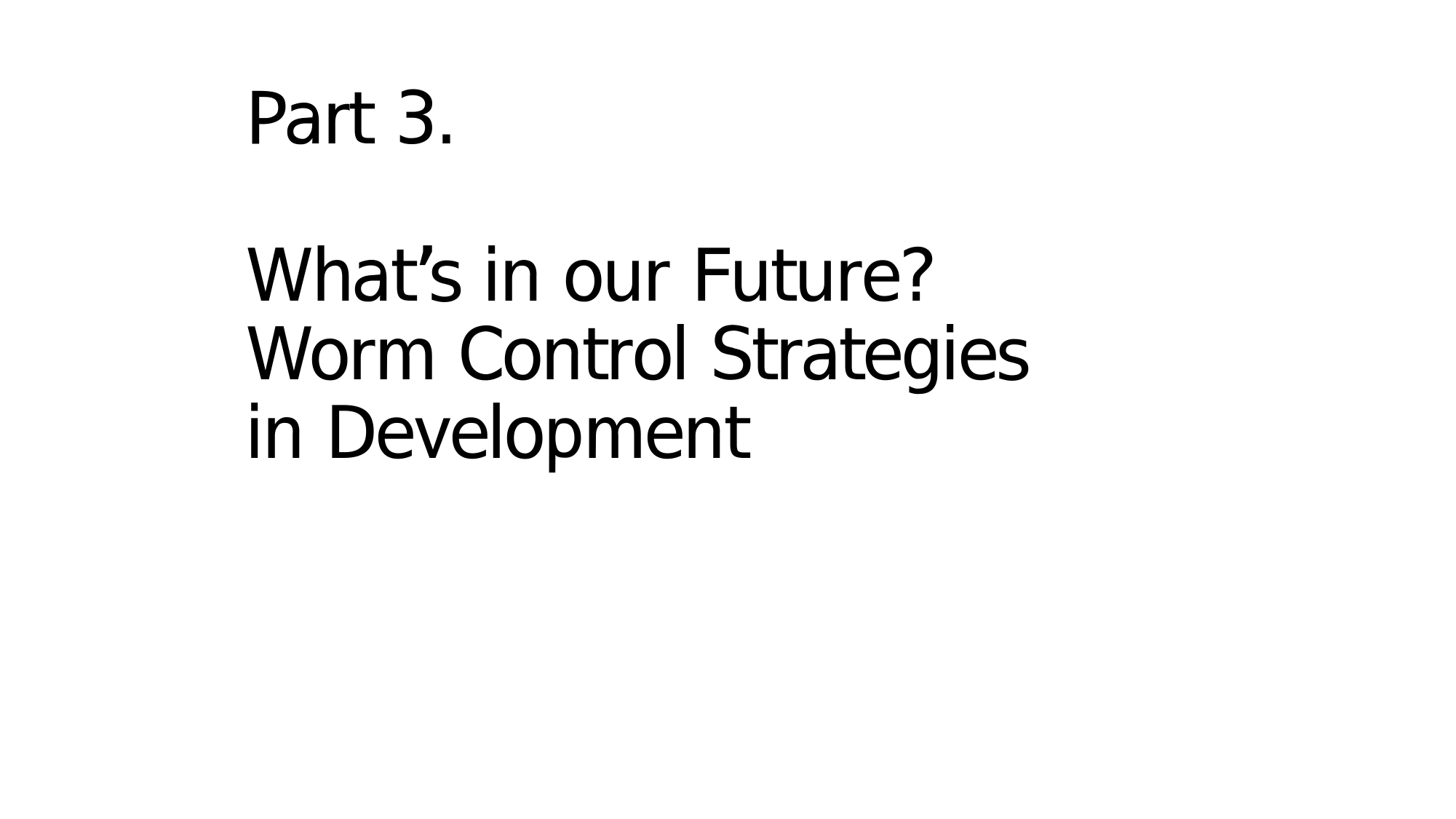

# Part 3. What’s in our Future? Worm Control Strategies in Development